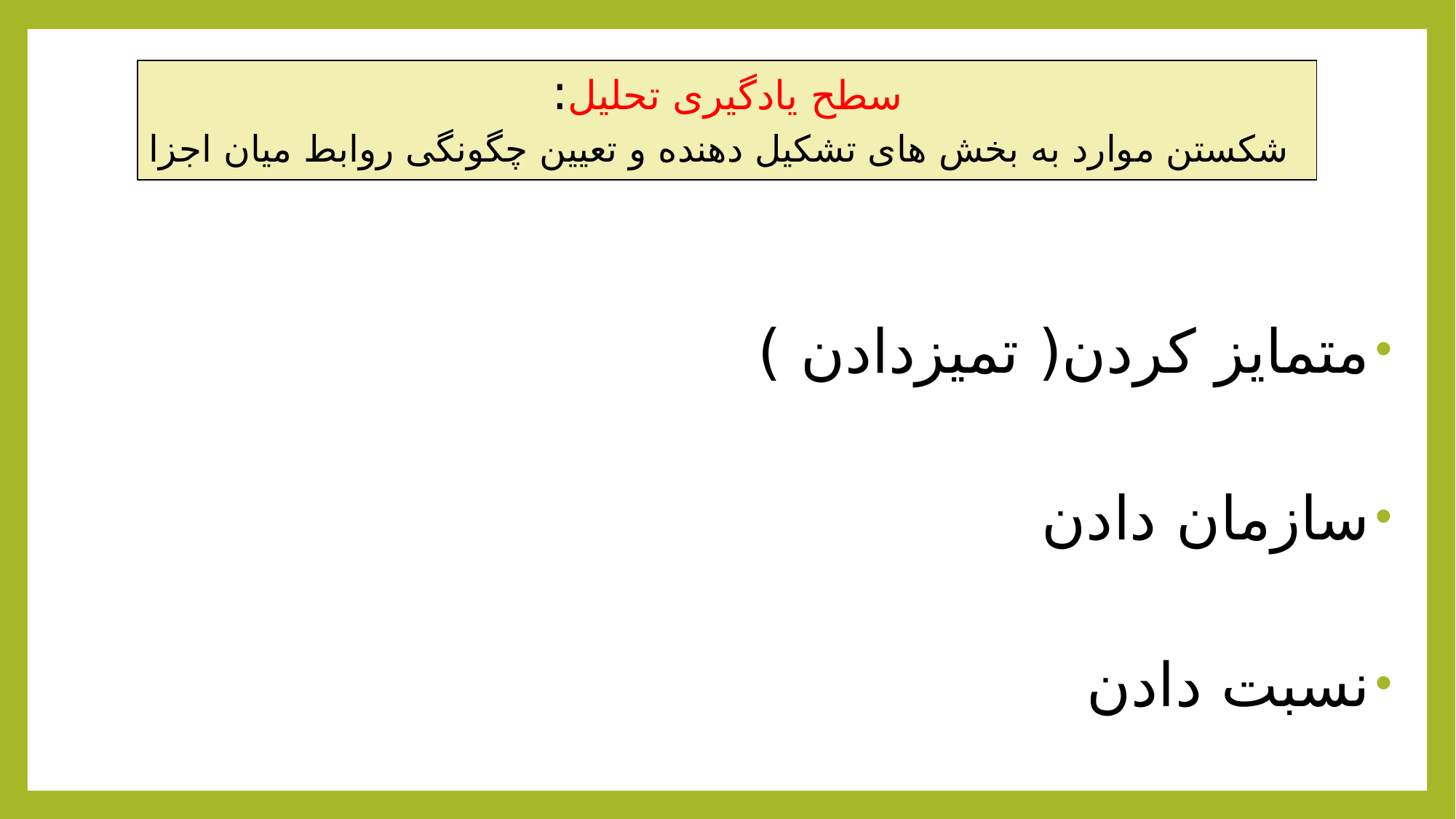

# سطح یادگیری تحلیل: شکستن موارد به بخش های تشکیل دهنده و تعیین چگونگی روابط میان اجزا
متمایز کردن( تمیزدادن )
سازمان دادن
نسبت دادن